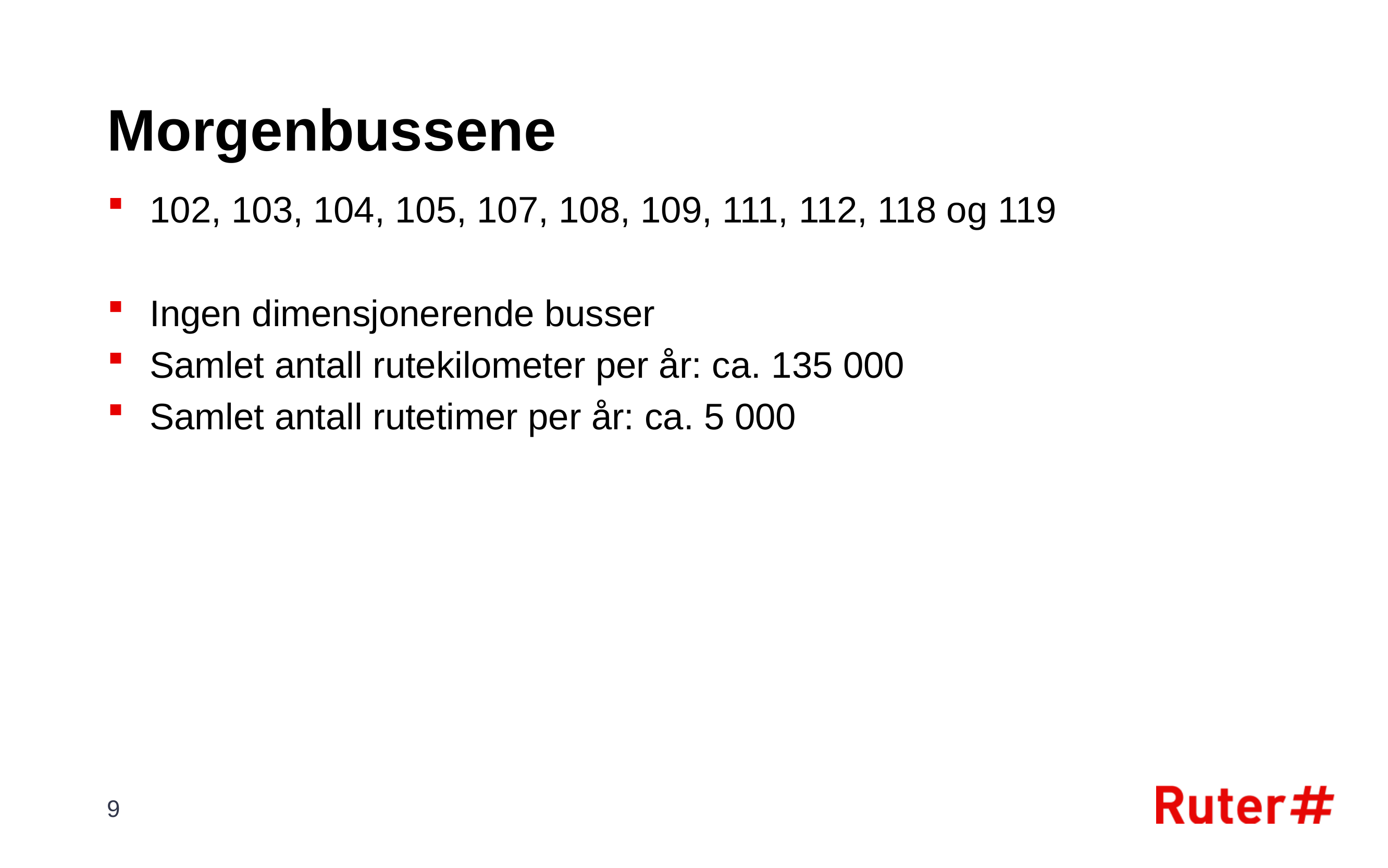

# Morgenbussene
102, 103, 104, 105, 107, 108, 109, 111, 112, 118 og 119

Ingen dimensjonerende busser
Samlet antall rutekilometer per år: ca. 135 000
Samlet antall rutetimer per år: ca. 5 000
9